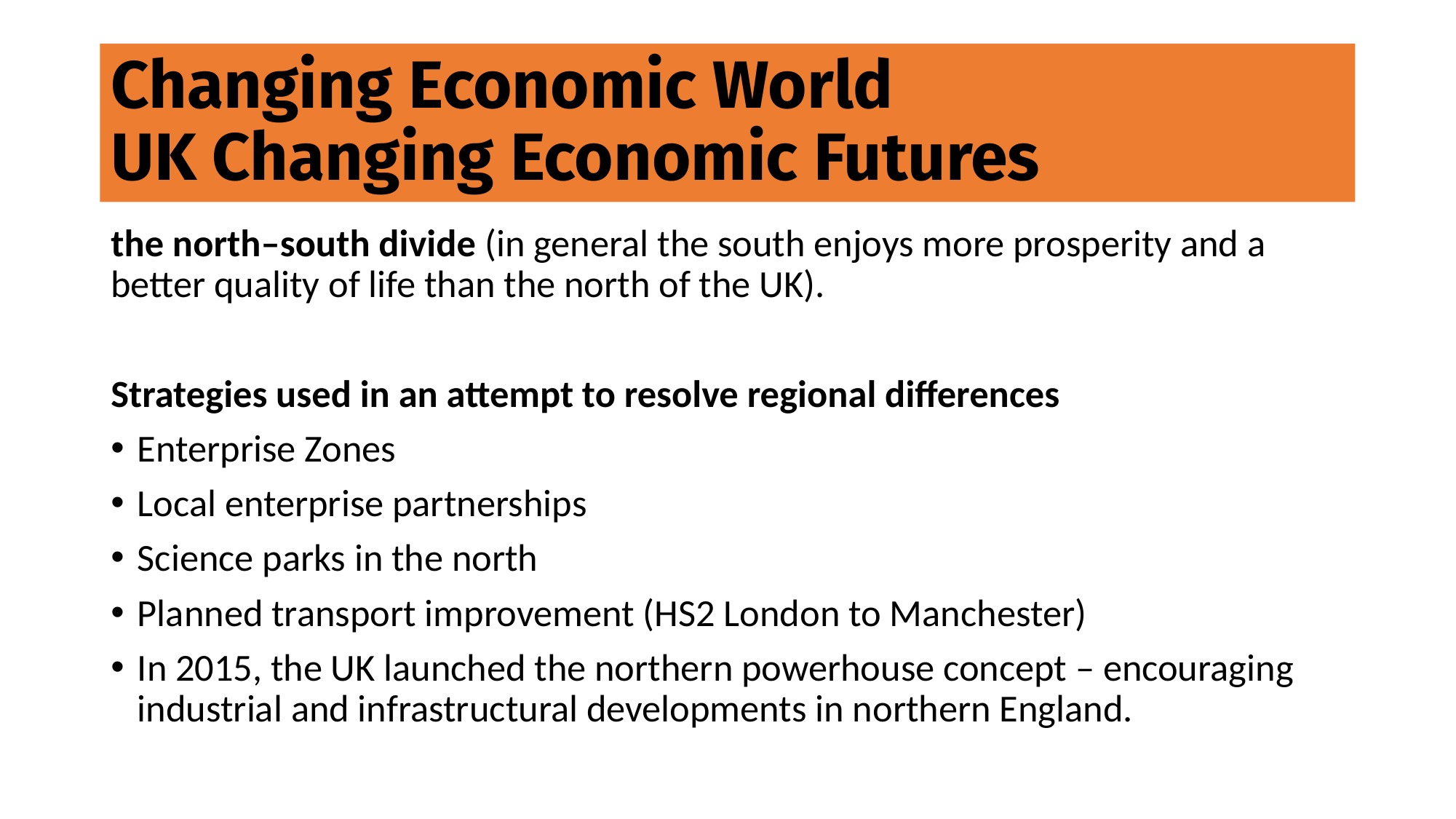

# Changing Economic World UK Changing Economic Futures
the north–south divide (in general the south enjoys more prosperity and a better quality of life than the north of the UK).

Strategies used in an attempt to resolve regional differences
Enterprise Zones
Local enterprise partnerships
Science parks in the north
Planned transport improvement (HS2 London to Manchester)
In 2015, the UK launched the northern powerhouse concept – encouraging industrial and infrastructural developments in northern England.